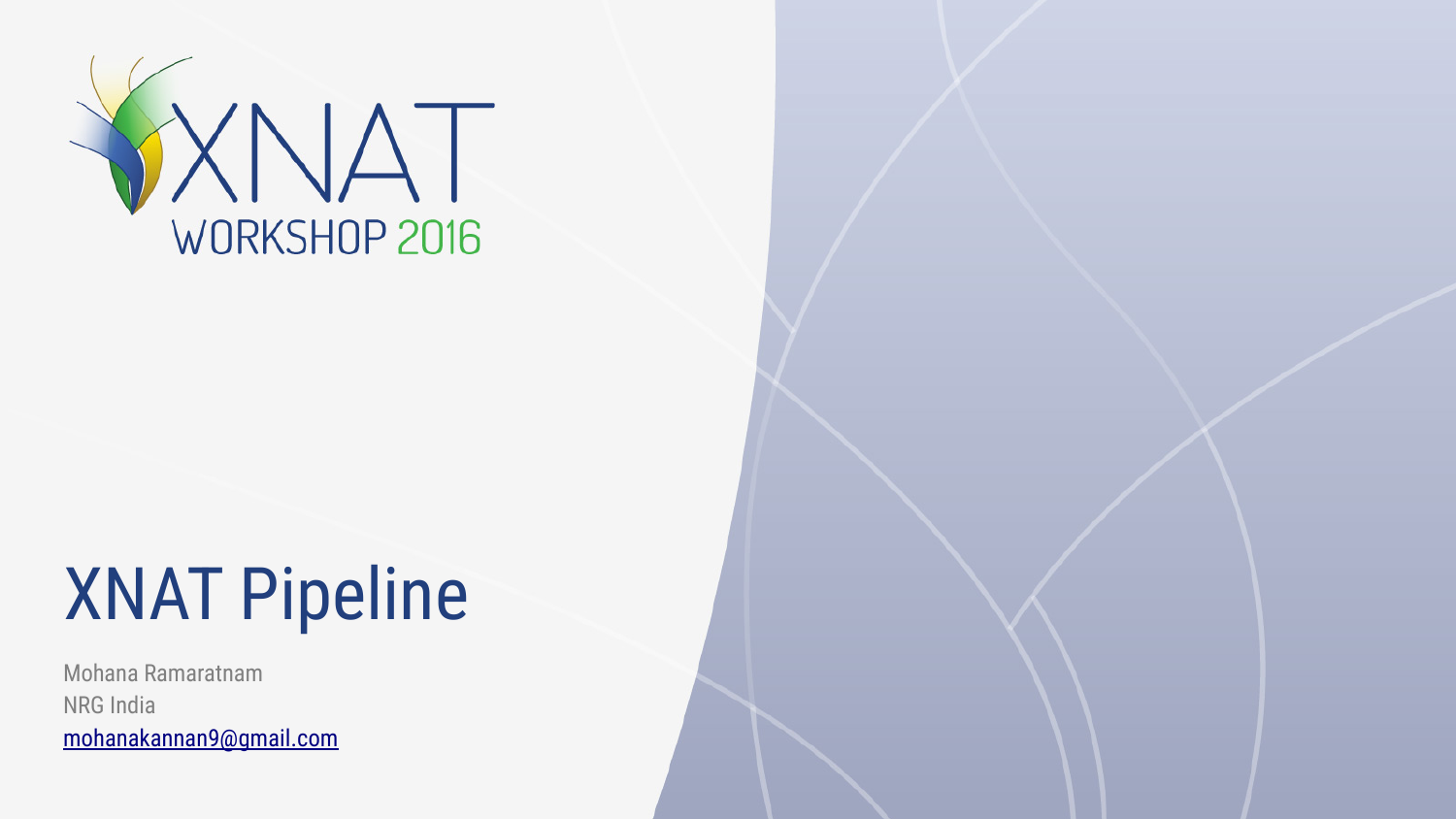

# XNAT Pipeline
Mohana Ramaratnam
NRG India
mohanakannan9@gmail.com